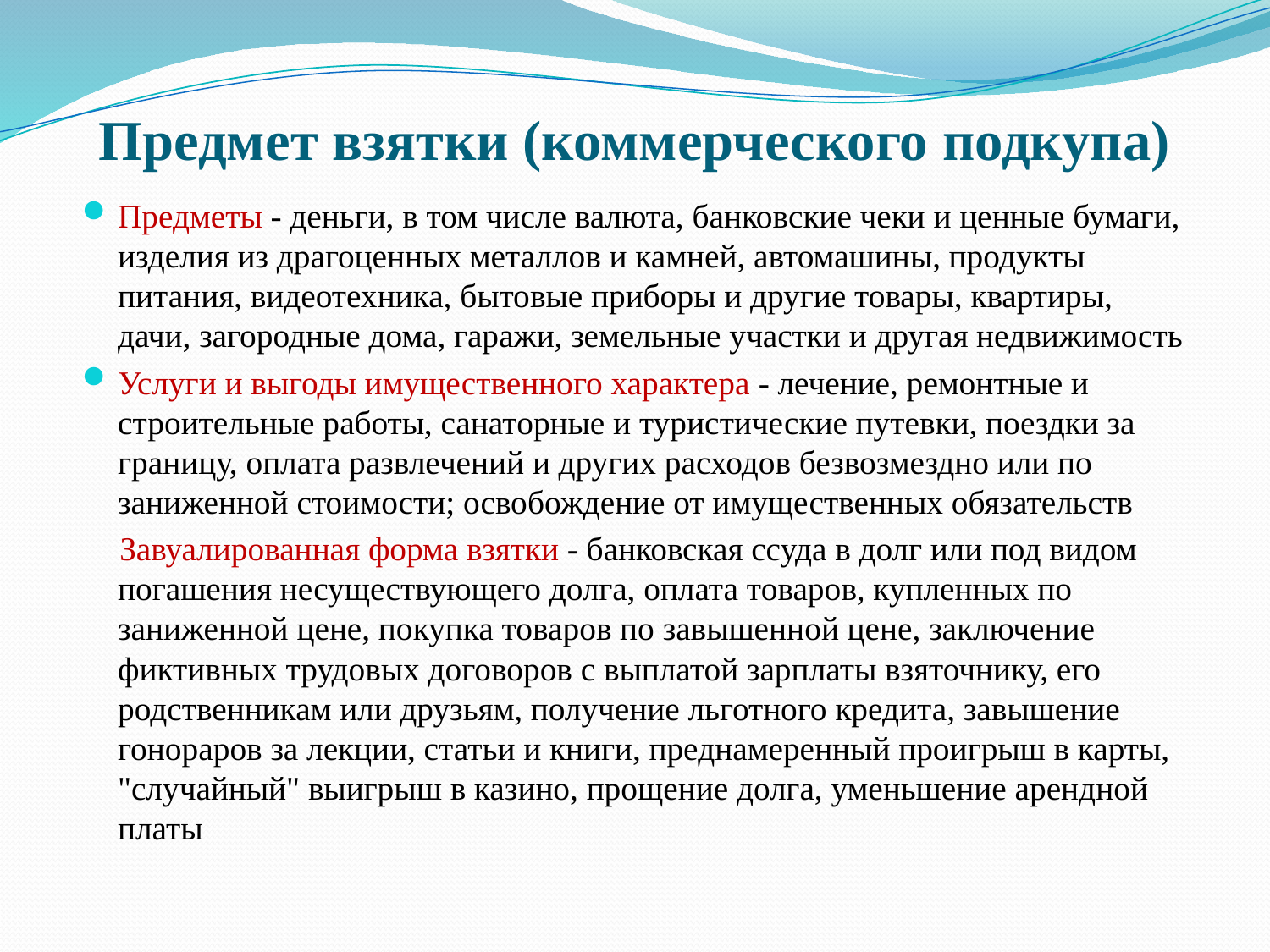

# Предмет взятки (коммерческого подкупа)
Предметы - деньги, в том числе валюта, банковские чеки и ценные бумаги, изделия из драгоценных металлов и камней, автомашины, продукты питания, видеотехника, бытовые приборы и другие товары, квартиры, дачи, загородные дома, гаражи, земельные участки и другая недвижимость
Услуги и выгоды имущественного характера - лечение, ремонтные и строительные работы, санаторные и туристические путевки, поездки за границу, оплата развлечений и других расходов безвозмездно или по заниженной стоимости; освобождение от имущественных обязательств
Завуалированная форма взятки - банковская ссуда в долг или под видом погашения несуществующего долга, оплата товаров, купленных по заниженной цене, покупка товаров по завышенной цене, заключение фиктивных трудовых договоров с выплатой зарплаты взяточнику, его родственникам или друзьям, получение льготного кредита, завышение гонораров за лекции, статьи и книги, преднамеренный проигрыш в карты, "случайный" выигрыш в казино, прощение долга, уменьшение арендной платы